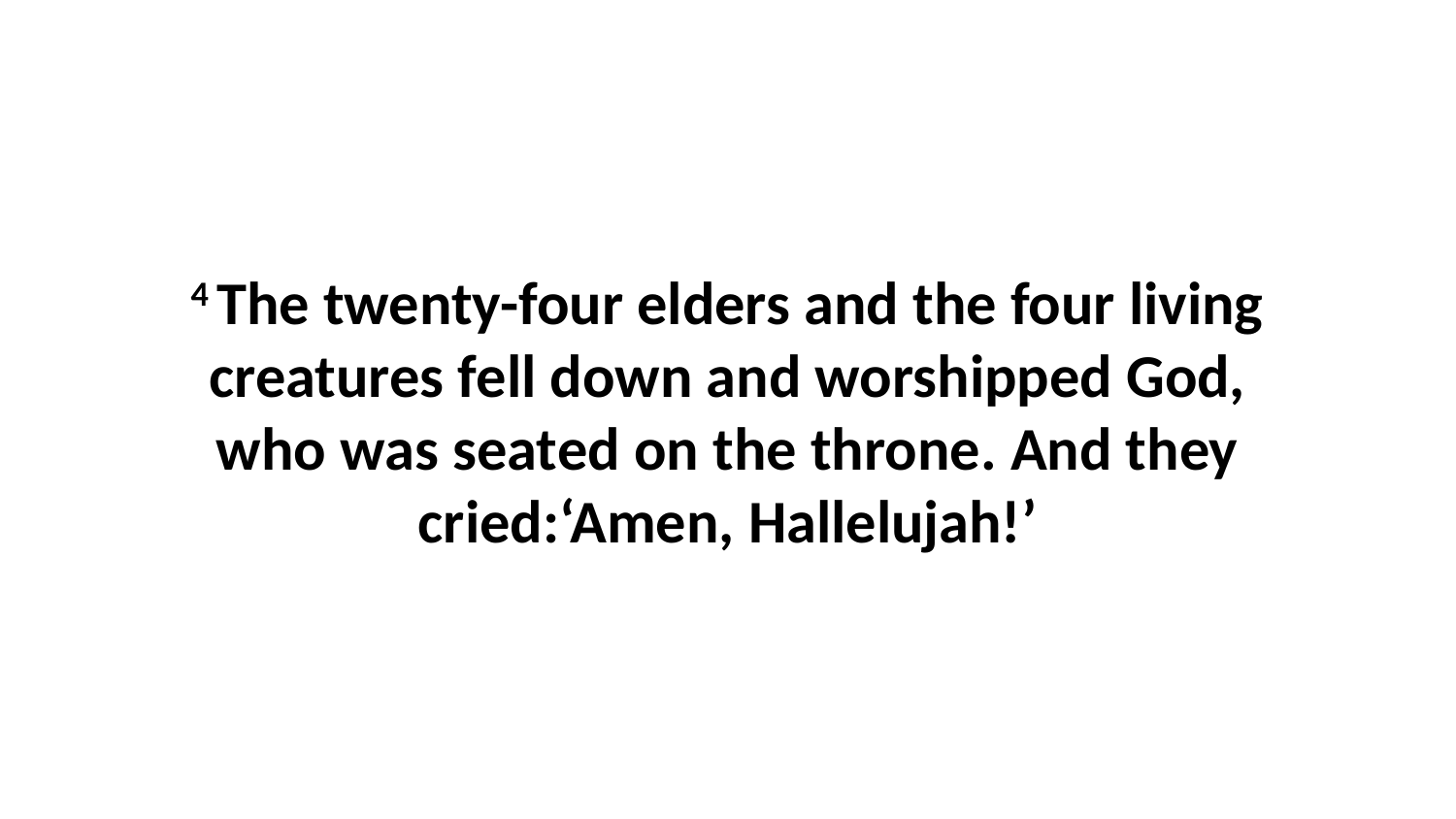

4 The twenty-four elders and the four living creatures fell down and worshipped God, who was seated on the throne. And they cried:‘Amen, Hallelujah!’